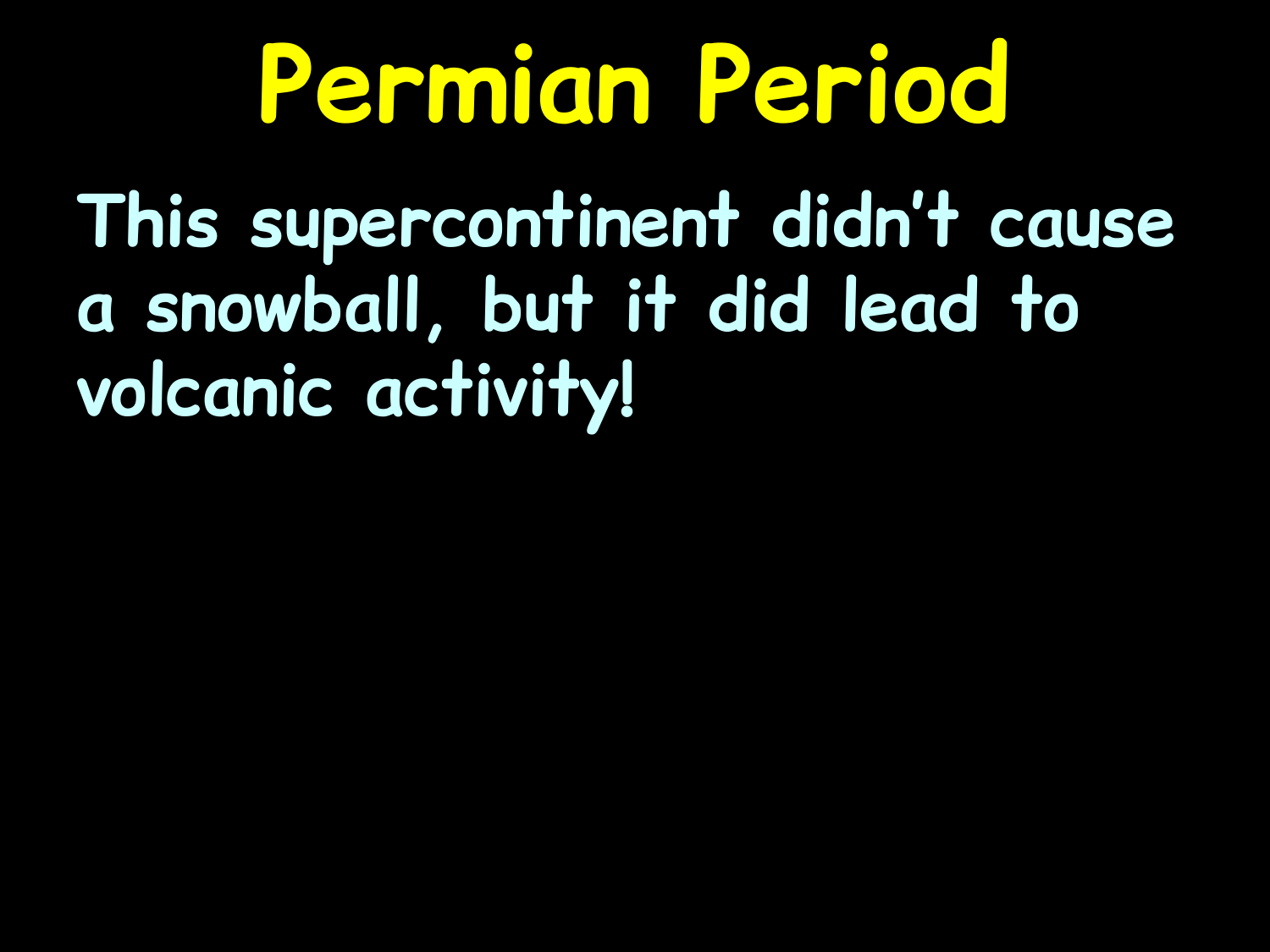

# Permian Period
This supercontinent didn’t cause a snowball, but it did lead to volcanic activity!